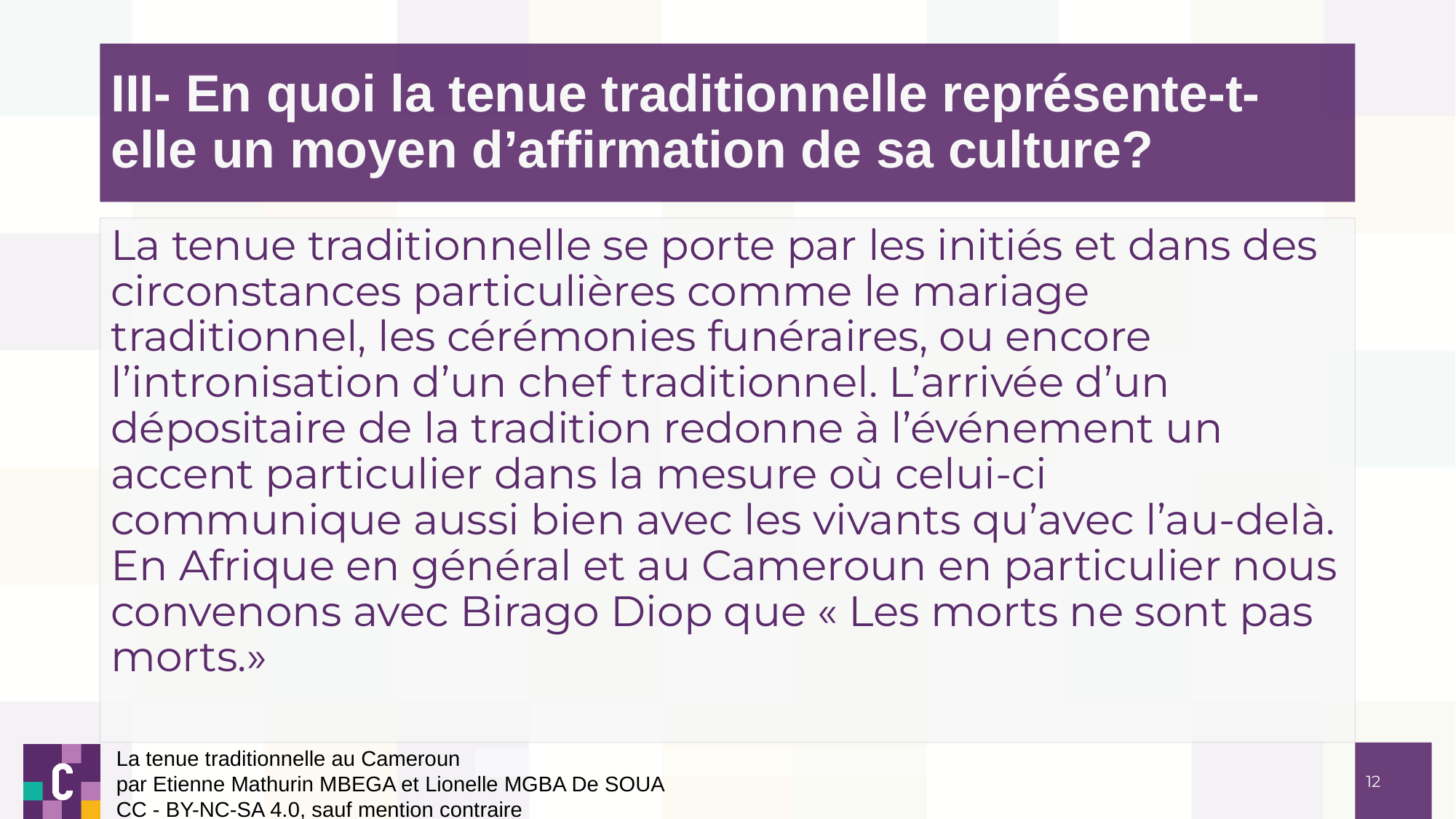

# III- En quoi la tenue traditionnelle représente-t-elle un moyen d’affirmation de sa culture?
La tenue traditionnelle se porte par les initiés et dans des circonstances particulières comme le mariage traditionnel, les cérémonies funéraires, ou encore l’intronisation d’un chef traditionnel. L’arrivée d’un dépositaire de la tradition redonne à l’événement un accent particulier dans la mesure où celui-ci communique aussi bien avec les vivants qu’avec l’au-delà. En Afrique en général et au Cameroun en particulier nous convenons avec Birago Diop que « Les morts ne sont pas morts.»
La tenue traditionnelle au Cameroun
par Etienne Mathurin MBEGA et Lionelle MGBA De SOUA
CC - BY-NC-SA 4.0, sauf mention contraire

12